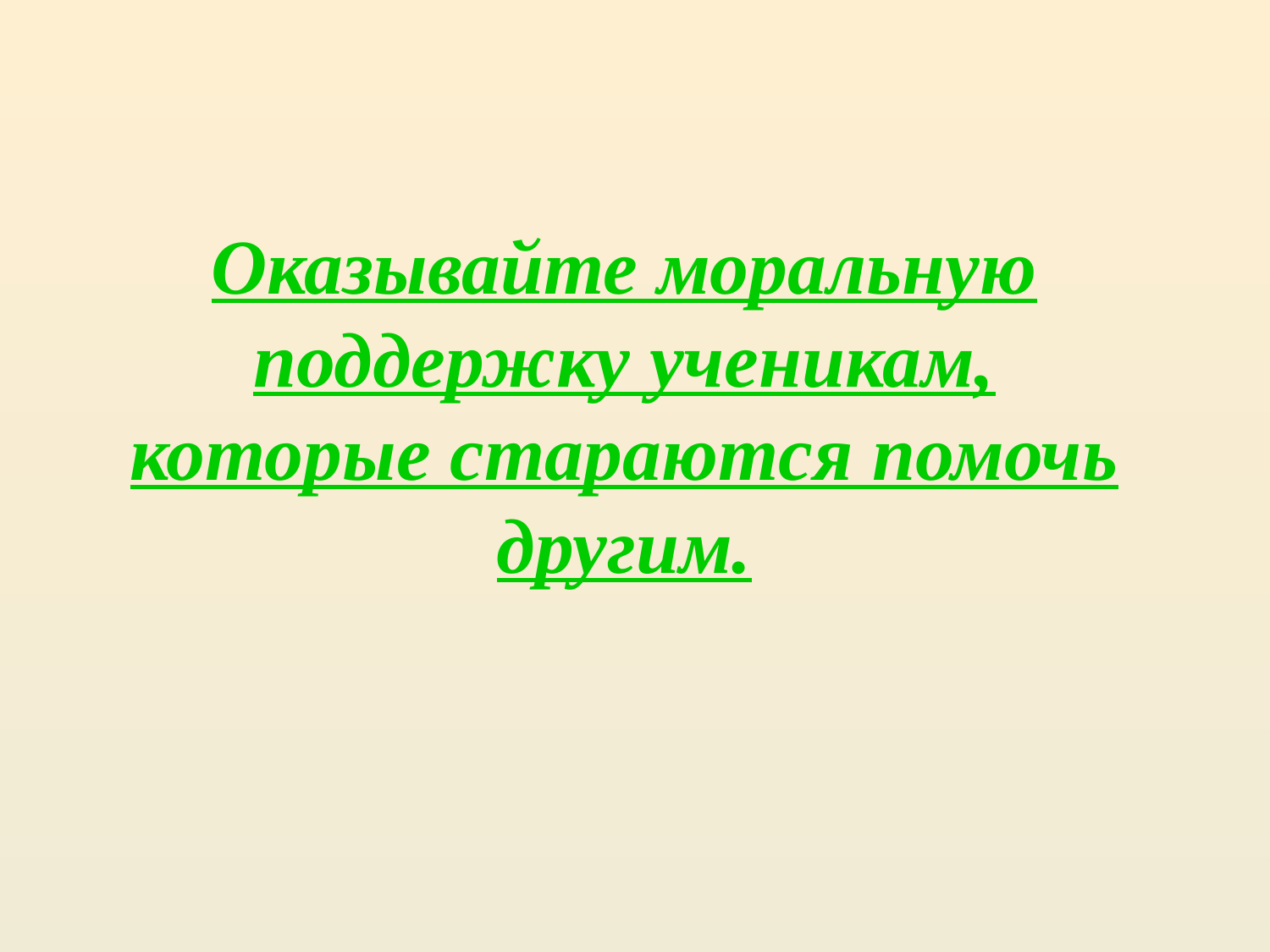

# Оказывайте моральную поддержку ученикам, которые стараются помочь другим.